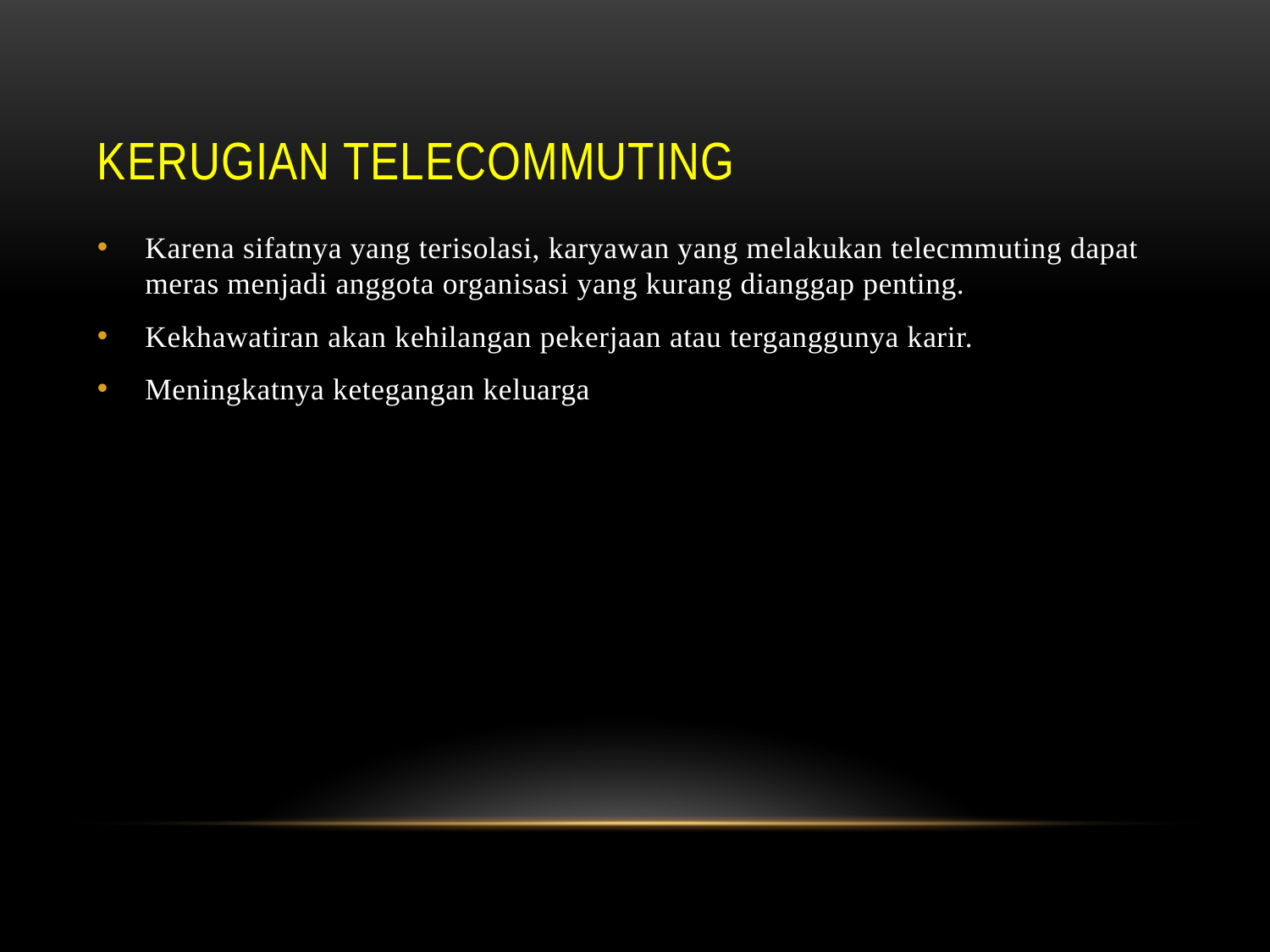

# Kerugian telecommuting
Karena sifatnya yang terisolasi, karyawan yang melakukan telecmmuting dapat meras menjadi anggota organisasi yang kurang dianggap penting.
Kekhawatiran akan kehilangan pekerjaan atau terganggunya karir.
Meningkatnya ketegangan keluarga